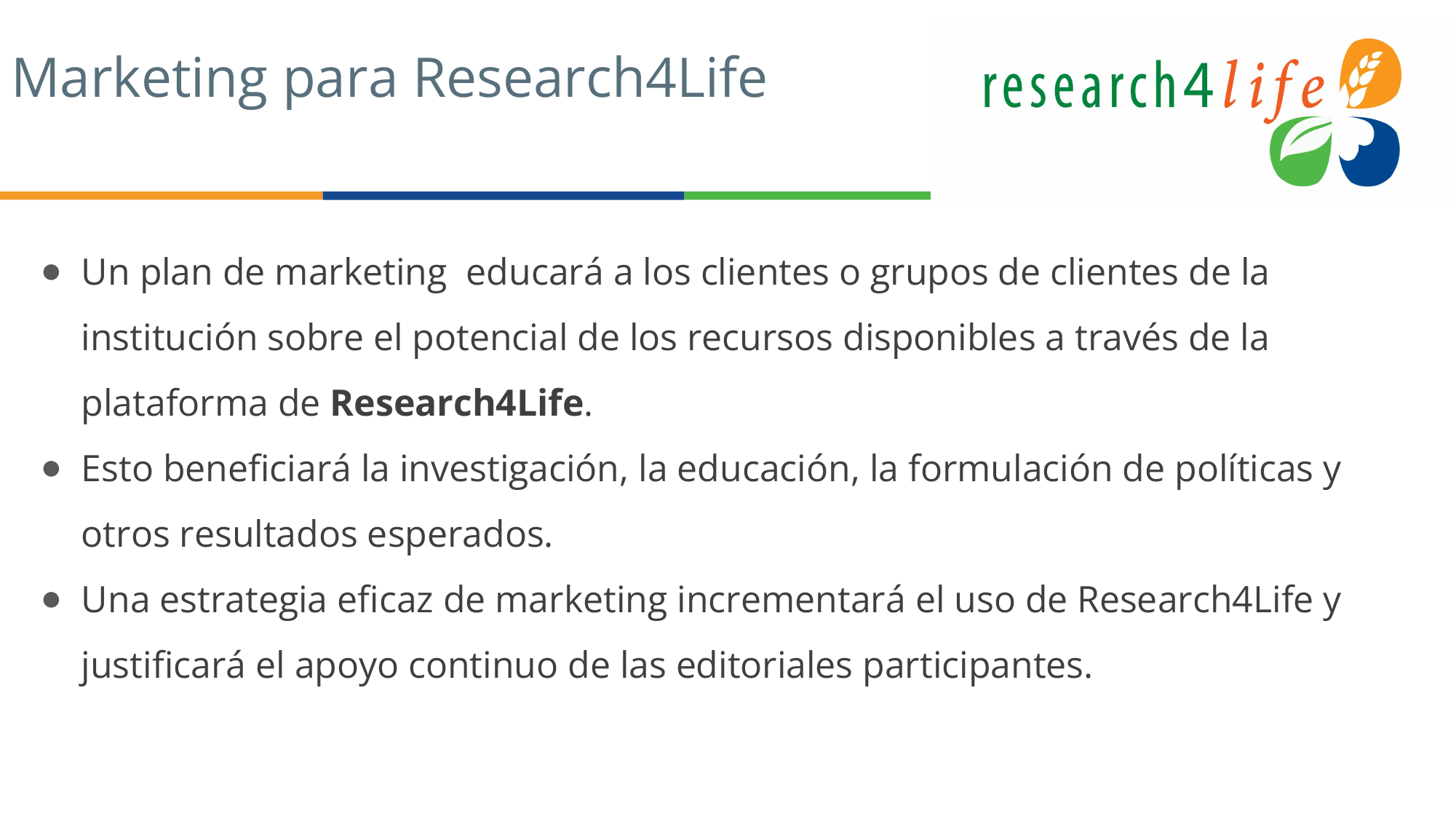

# Marketing para Research4Life
Un plan de marketing  educará a los clientes o grupos de clientes de la institución sobre el potencial de los recursos disponibles a través de la plataforma de Research4Life.
Esto beneficiará la investigación, la educación, la formulación de políticas y otros resultados esperados.
Una estrategia eficaz de marketing incrementará el uso de Research4Life y justificará el apoyo continuo de las editoriales participantes.